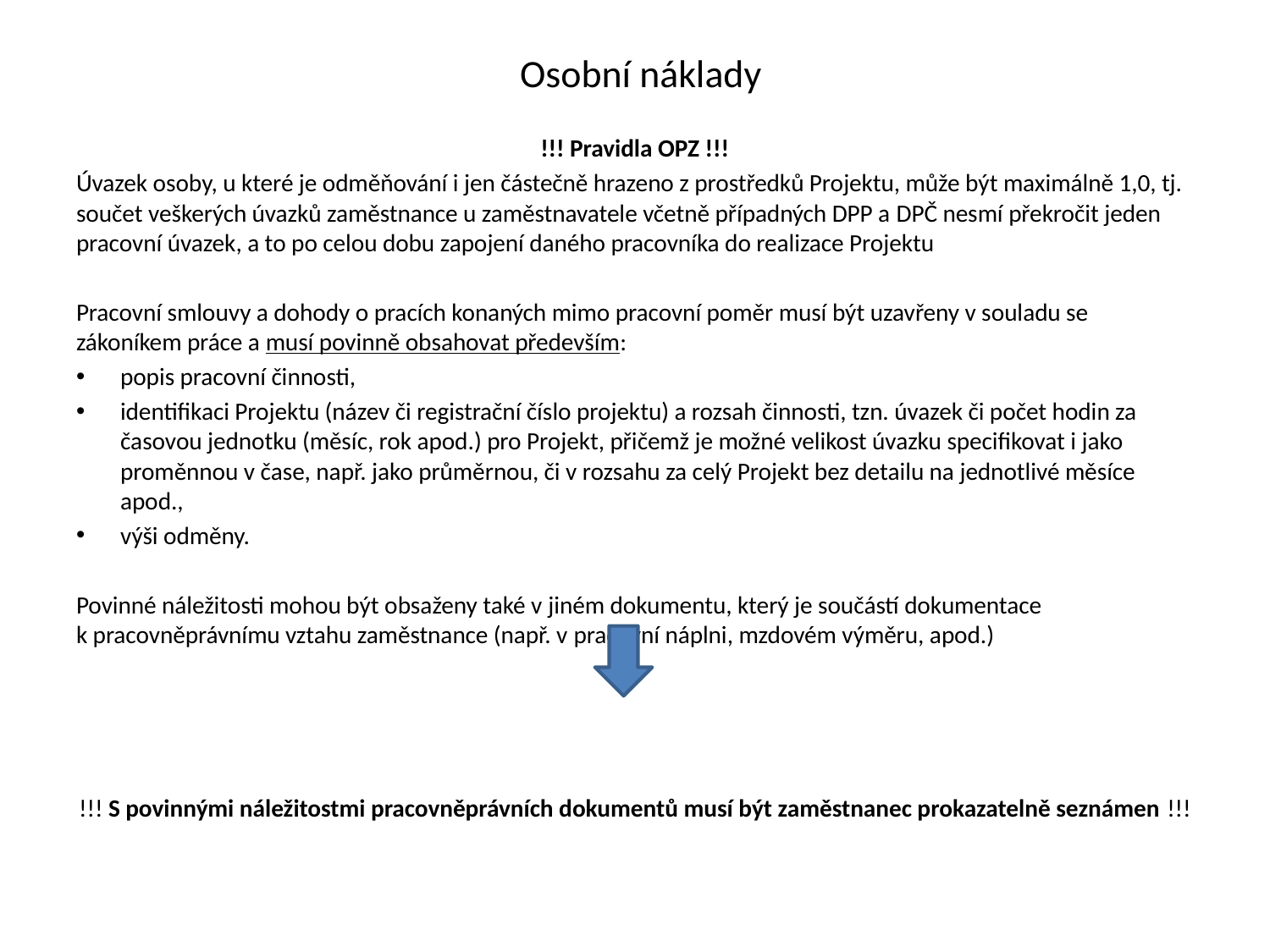

# Osobní náklady
!!! Pravidla OPZ !!!
Úvazek osoby, u které je odměňování i jen částečně hrazeno z prostředků Projektu, může být maximálně 1,0, tj. součet veškerých úvazků zaměstnance u zaměstnavatele včetně případných DPP a DPČ nesmí překročit jeden pracovní úvazek, a to po celou dobu zapojení daného pracovníka do realizace Projektu

Pracovní smlouvy a dohody o pracích konaných mimo pracovní poměr musí být uzavřeny v souladu se zákoníkem práce a musí povinně obsahovat především:
popis pracovní činnosti,
identifikaci Projektu (název či registrační číslo projektu) a rozsah činnosti, tzn. úvazek či počet hodin za časovou jednotku (měsíc, rok apod.) pro Projekt, přičemž je možné velikost úvazku specifikovat i jako proměnnou v čase, např. jako průměrnou, či v rozsahu za celý Projekt bez detailu na jednotlivé měsíce apod.,
výši odměny.

Povinné náležitosti mohou být obsaženy také v jiném dokumentu, který je součástí dokumentace k pracovněprávnímu vztahu zaměstnance (např. v pracovní náplni, mzdovém výměru, apod.)

!!! S povinnými náležitostmi pracovněprávních dokumentů musí být zaměstnanec prokazatelně seznámen !!!